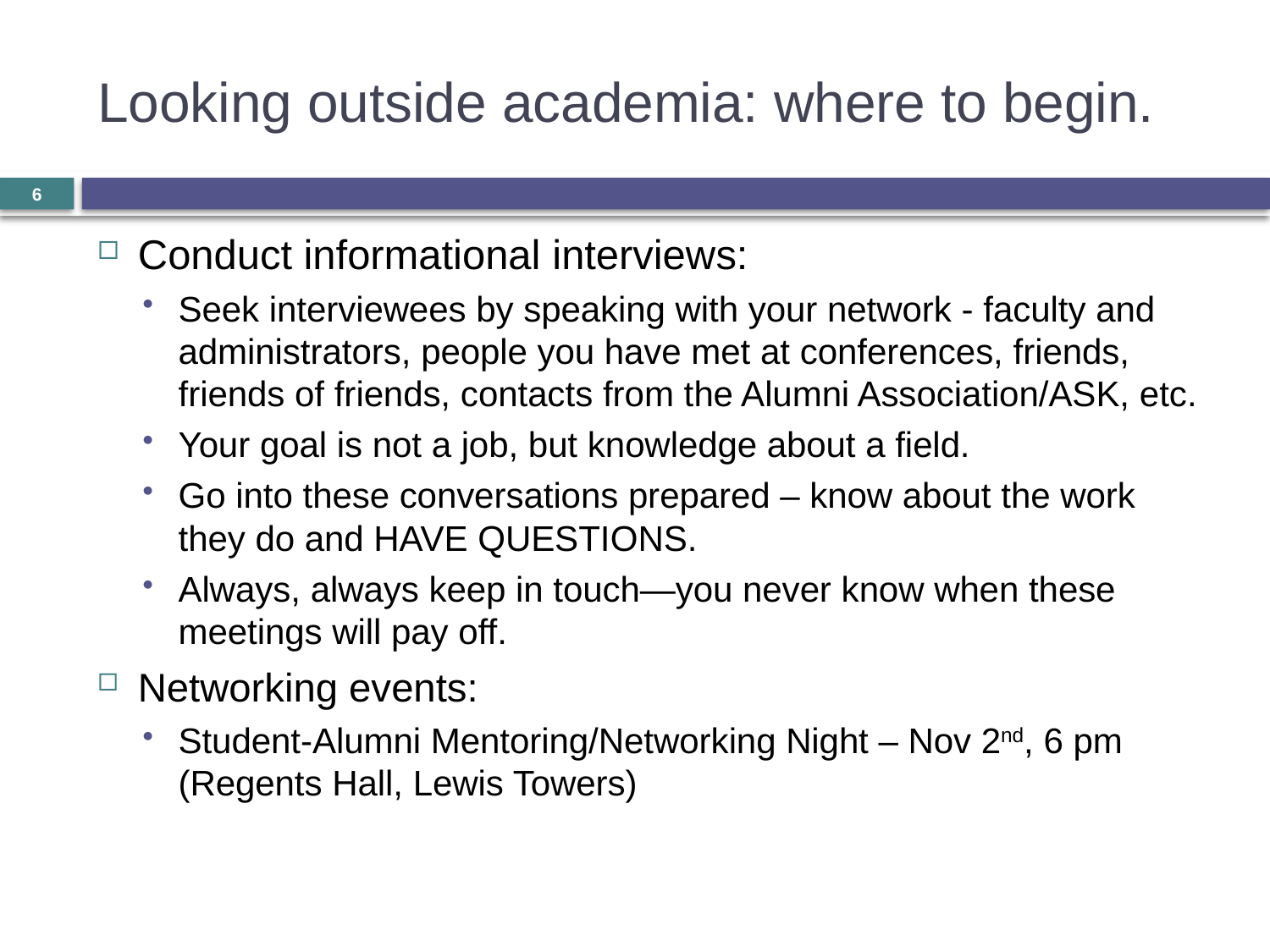

# Looking outside academia: where to begin.
6
Conduct informational interviews:
Seek interviewees by speaking with your network - faculty and administrators, people you have met at conferences, friends, friends of friends, contacts from the Alumni Association/ASK, etc.
Your goal is not a job, but knowledge about a field.
Go into these conversations prepared – know about the work they do and HAVE QUESTIONS.
Always, always keep in touch—you never know when these meetings will pay off.
Networking events:
Student-Alumni Mentoring/Networking Night – Nov 2nd, 6 pm (Regents Hall, Lewis Towers)